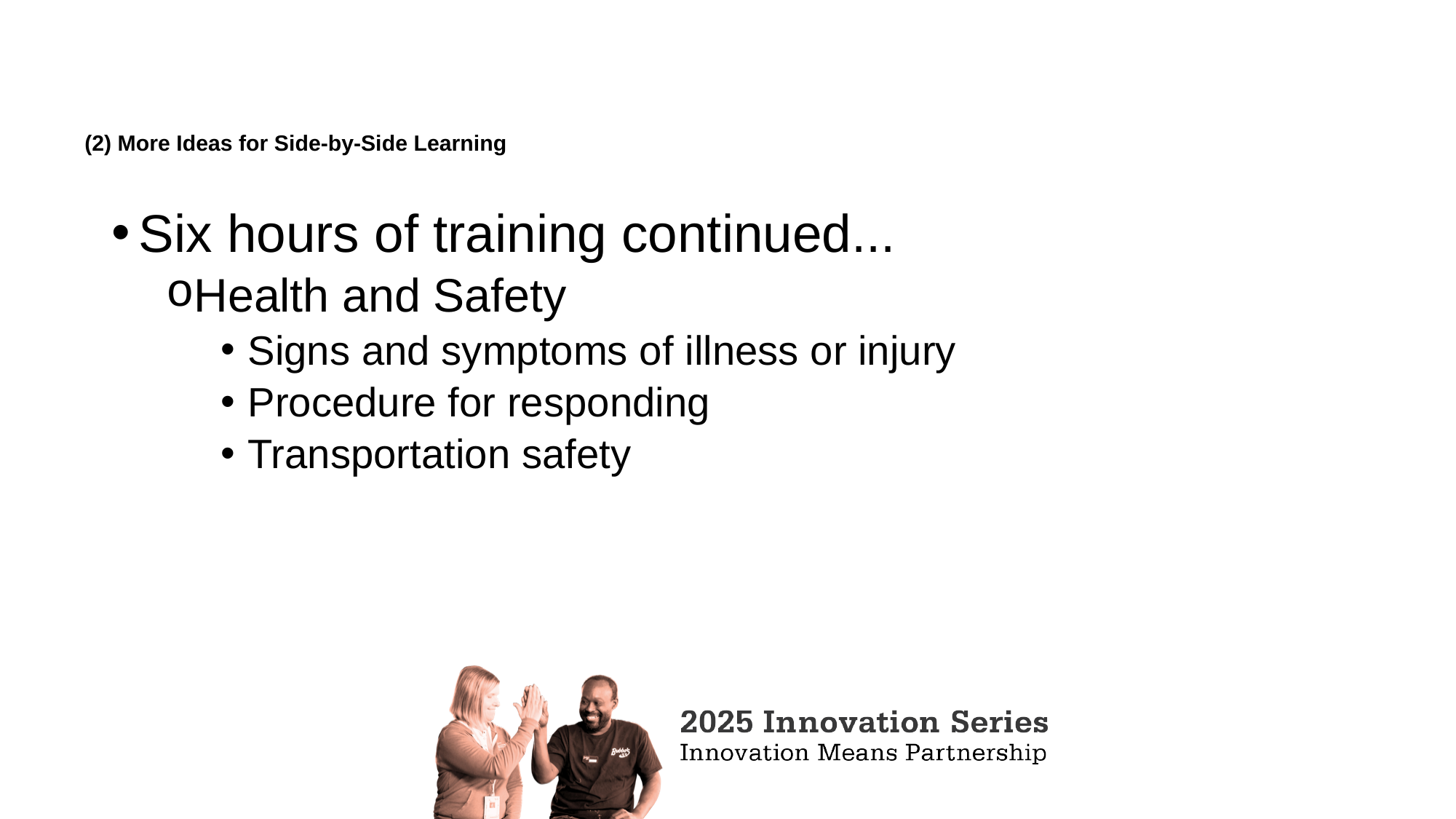

# (2) More Ideas for Side-by-Side Learning
Six hours of training continued...
Health and Safety
Signs and symptoms of illness or injury
Procedure for responding
Transportation safety